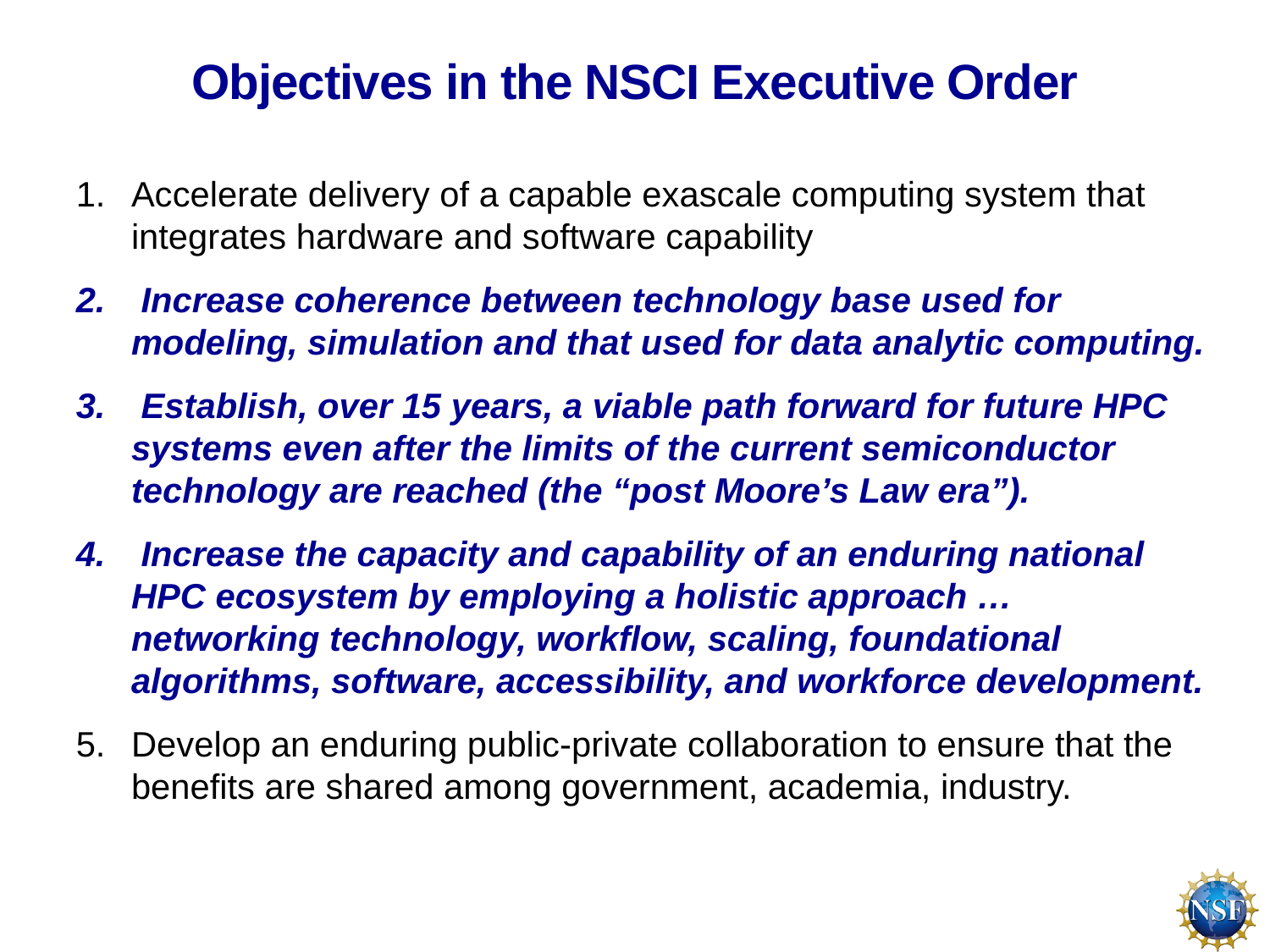

Objectives in the NSCI Executive Order
Accelerate delivery of a capable exascale computing system that integrates hardware and software capability
 Increase coherence between technology base used for modeling, simulation and that used for data analytic computing.
 Establish, over 15 years, a viable path forward for future HPC systems even after the limits of the current semiconductor technology are reached (the “post Moore’s Law era”).
 Increase the capacity and capability of an enduring national HPC ecosystem by employing a holistic approach … networking technology, workflow, scaling, foundational algorithms, software, accessibility, and workforce development.
Develop an enduring public-private collaboration to ensure that the benefits are shared among government, academia, industry.